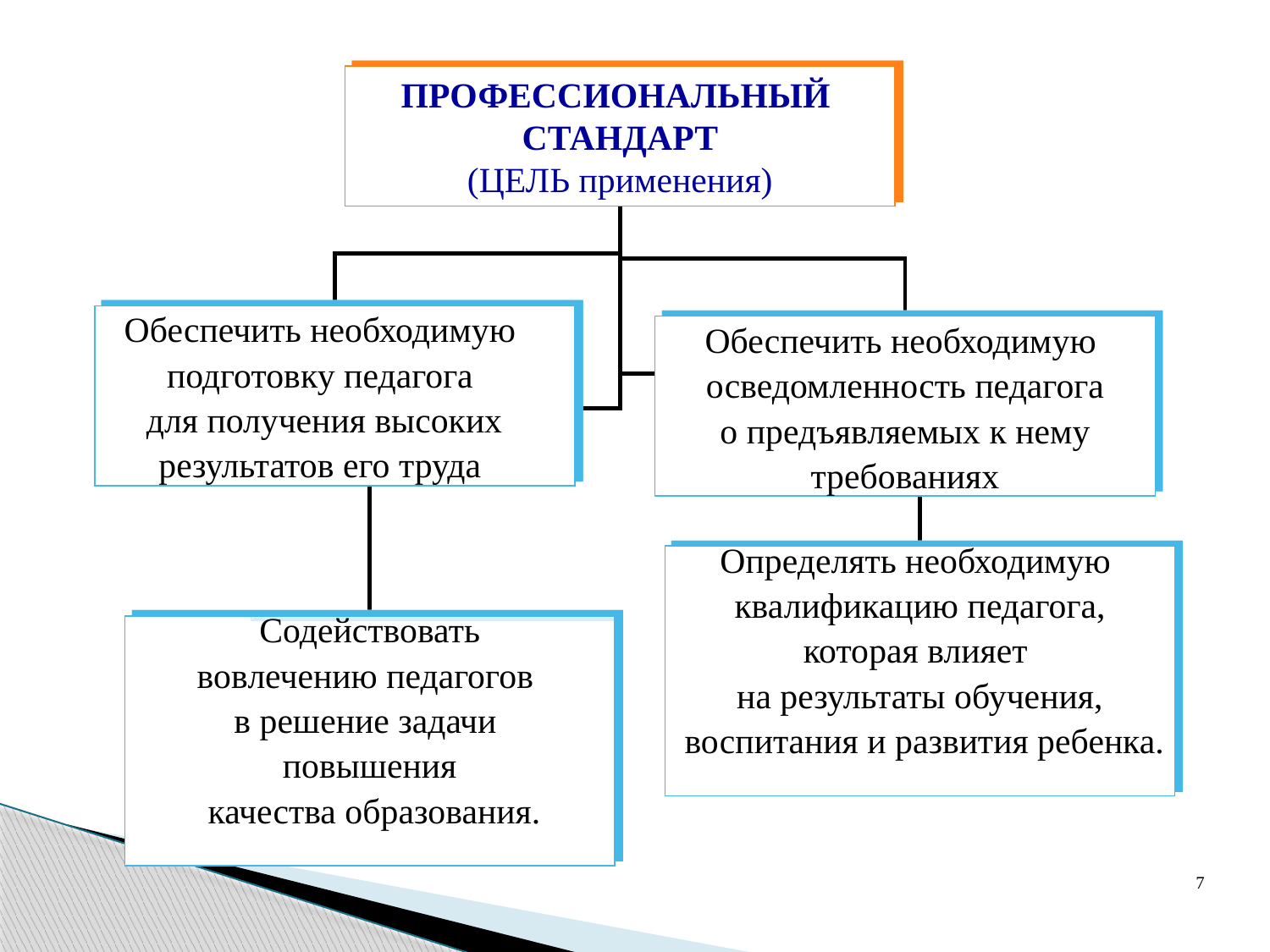

#
ПРОФЕССИОНАЛЬНЫЙ
СТАНДАРТ
(ЦЕЛЬ применения)

Обеспечить необходимую
осведомленность педагога
 о предъявляемых к нему
требованиях

Определять необходимую
квалификацию педагога,
которая влияет
на результаты обучения,
 воспитания и развития ребенка.

Содействовать
вовлечению педагогов
в решение задачи
повышения
 качества образования.

Обеспечить необходимую
подготовку педагога
 для получения высоких
результатов его труда

7